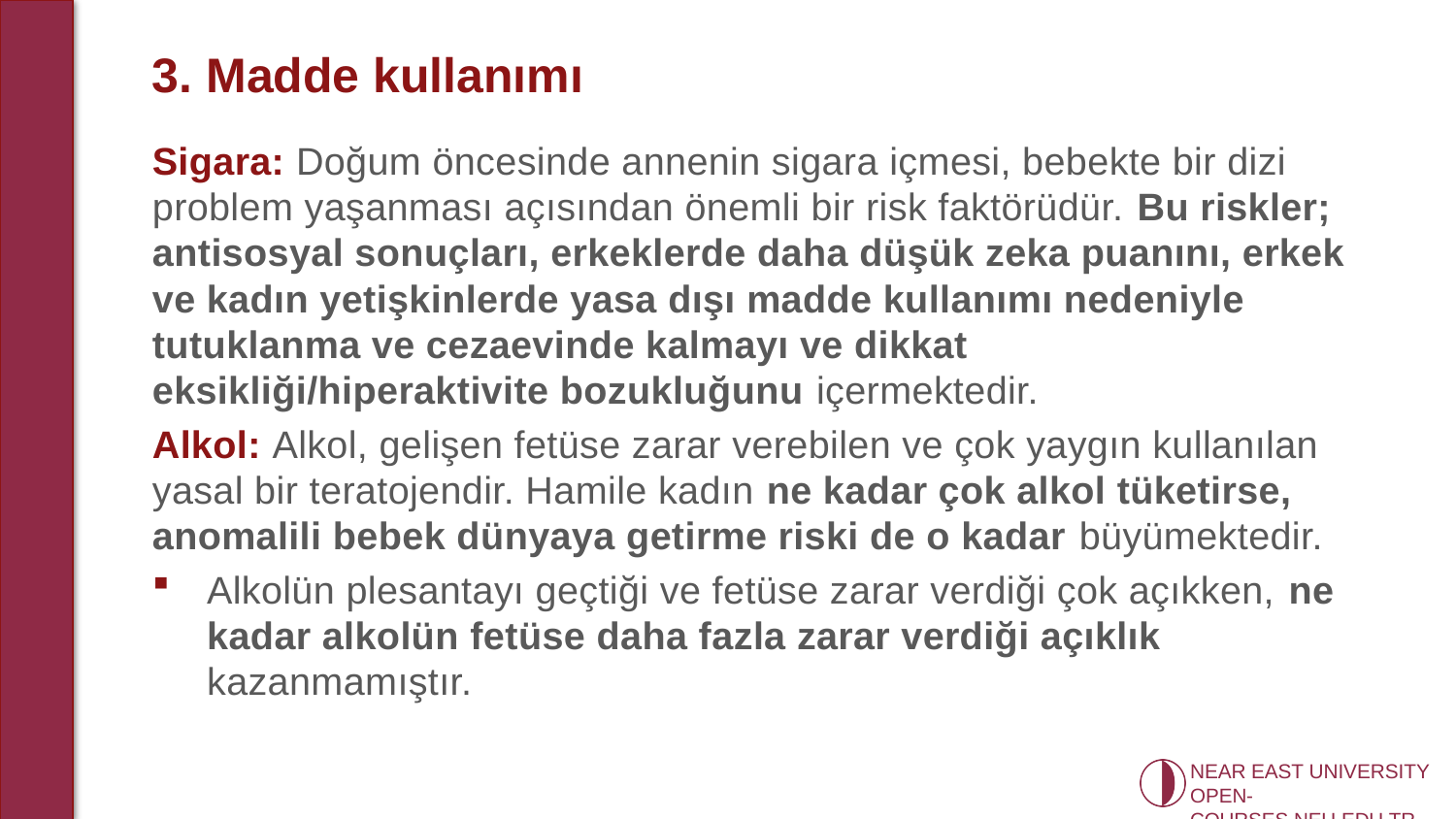

# 3. Madde kullanımı
Sigara: Doğum öncesinde annenin sigara içmesi, bebekte bir dizi problem yaşanması açısından önemli bir risk faktörüdür. Bu riskler; antisosyal sonuçları, erkeklerde daha düşük zeka puanını, erkek ve kadın yetişkinlerde yasa dışı madde kullanımı nedeniyle tutuklanma ve cezaevinde kalmayı ve dikkat eksikliği/hiperaktivite bozukluğunu içermektedir.
Alkol: Alkol, gelişen fetüse zarar verebilen ve çok yaygın kullanılan yasal bir teratojendir. Hamile kadın ne kadar çok alkol tüketirse, anomalili bebek dünyaya getirme riski de o kadar büyümektedir.
Alkolün plesantayı geçtiği ve fetüse zarar verdiği çok açıkken, ne kadar alkolün fetüse daha fazla zarar verdiği açıklık kazanmamıştır.